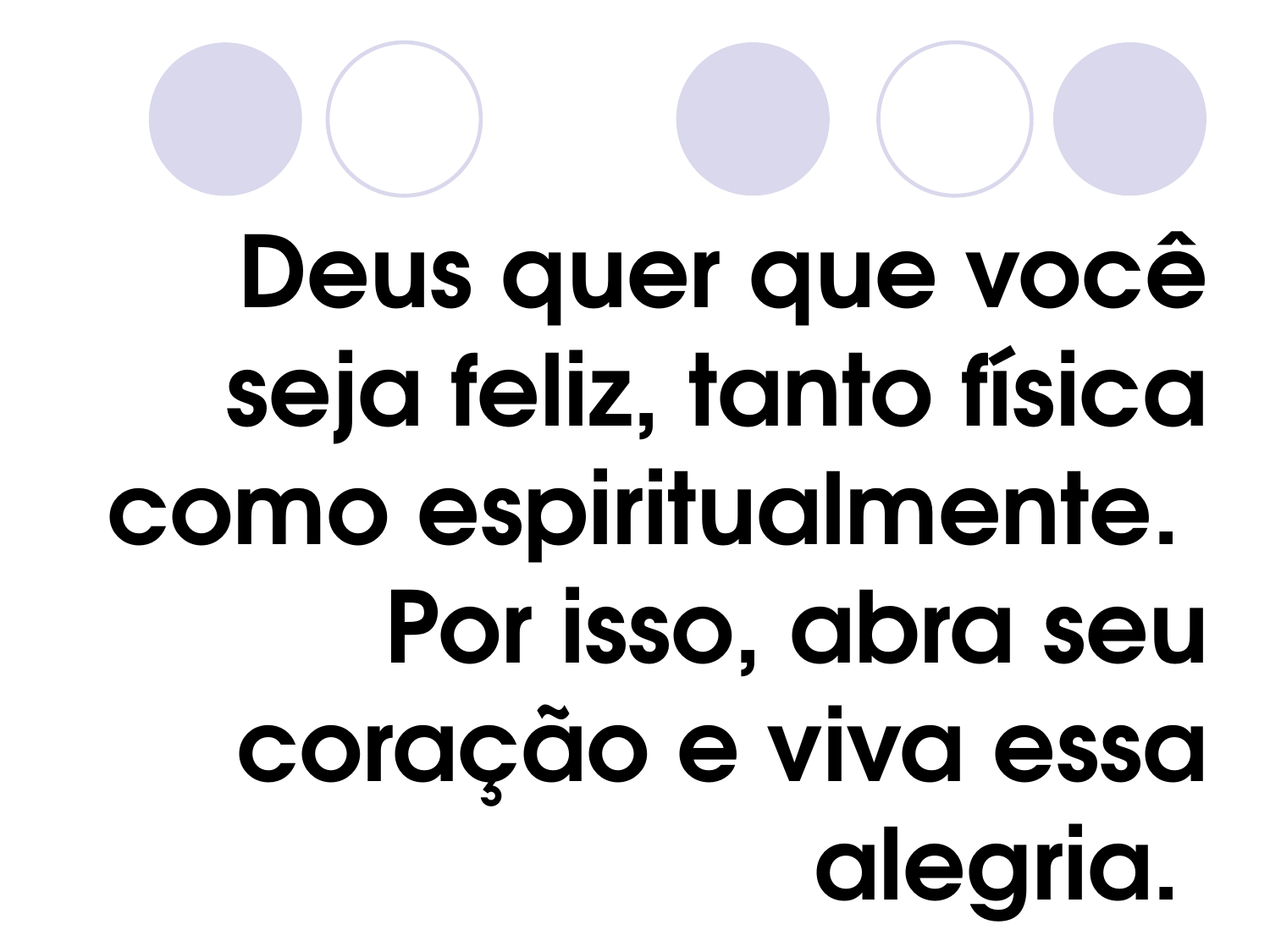

# Deus quer que você seja feliz, tanto física como espiritualmente. Por isso, abra seu coração e viva essa alegria.